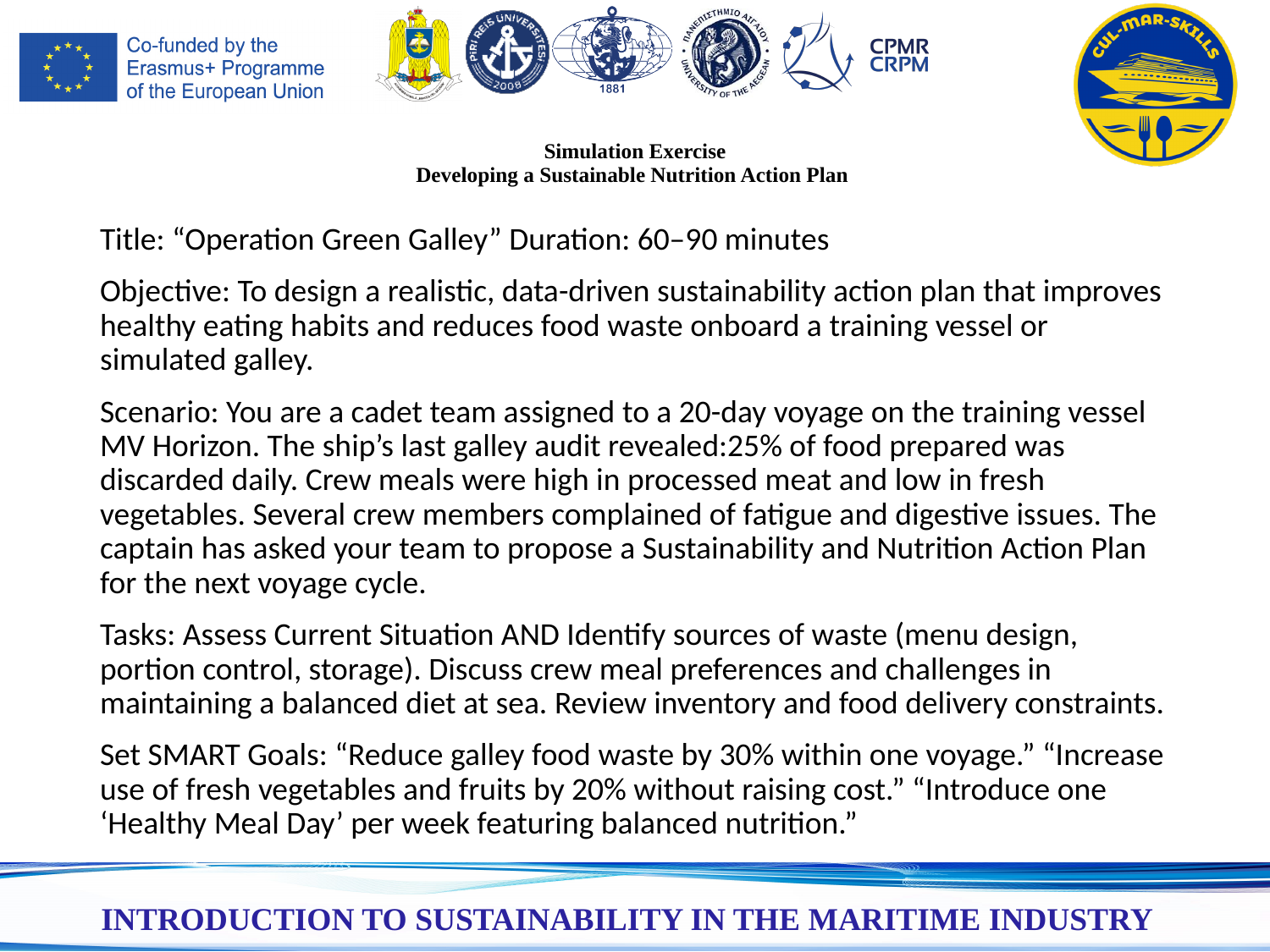

# Simulation Exercise Developing a Sustainable Nutrition Action Plan
Title: “Operation Green Galley” Duration: 60–90 minutes
Objective: To design a realistic, data-driven sustainability action plan that improves healthy eating habits and reduces food waste onboard a training vessel or simulated galley.
Scenario: You are a cadet team assigned to a 20-day voyage on the training vessel MV Horizon. The ship’s last galley audit revealed:25% of food prepared was discarded daily. Crew meals were high in processed meat and low in fresh vegetables. Several crew members complained of fatigue and digestive issues. The captain has asked your team to propose a Sustainability and Nutrition Action Plan for the next voyage cycle.
Tasks: Assess Current Situation AND Identify sources of waste (menu design, portion control, storage). Discuss crew meal preferences and challenges in maintaining a balanced diet at sea. Review inventory and food delivery constraints.
Set SMART Goals: “Reduce galley food waste by 30% within one voyage.” “Increase use of fresh vegetables and fruits by 20% without raising cost.” “Introduce one ‘Healthy Meal Day’ per week featuring balanced nutrition.”